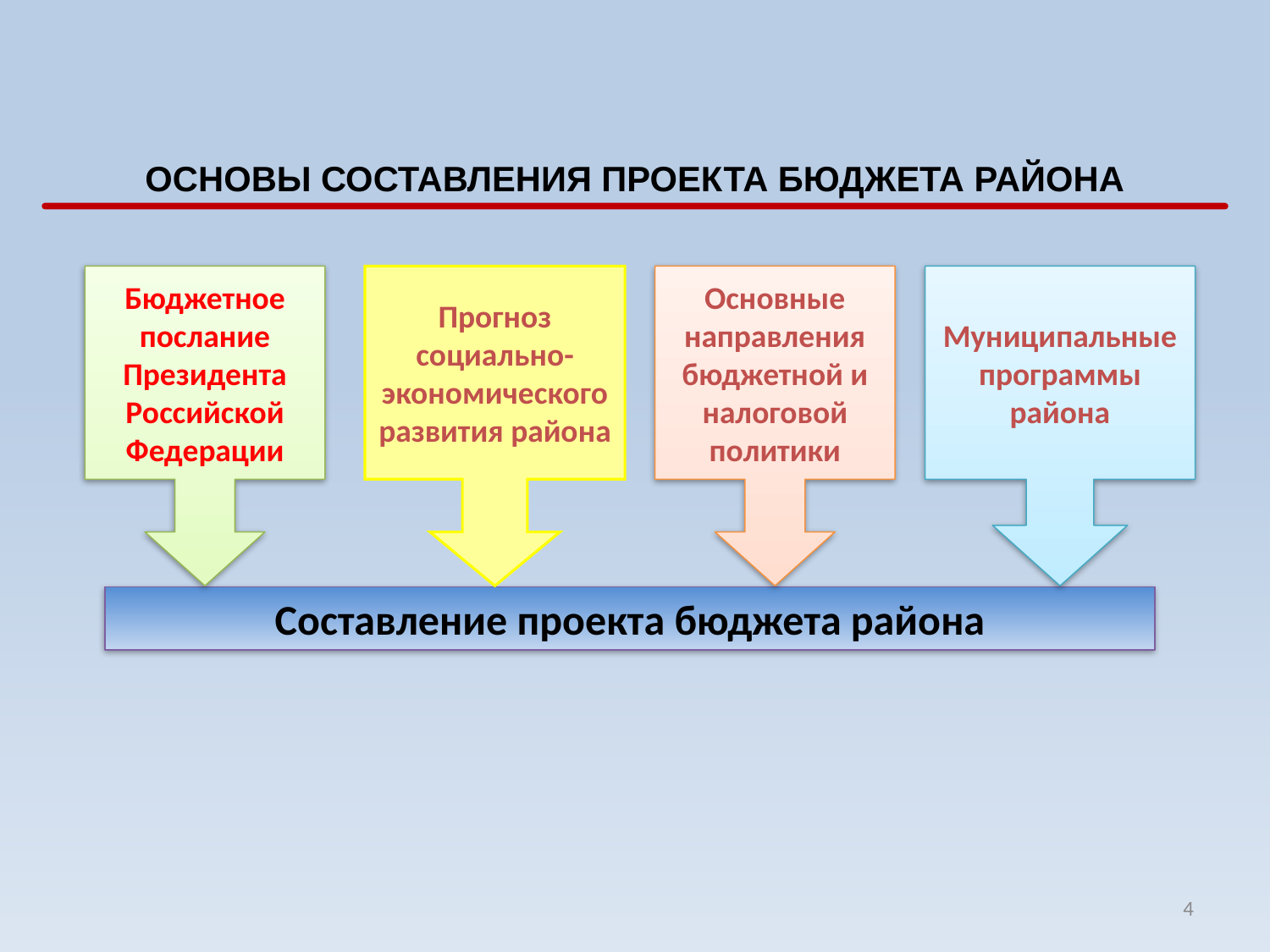

Основы составления проекта бюджета РАЙОНА

Бюджетное послание Президента Российской Федерации
Прогноз социально-экономического развития района
Основные направления бюджетной и налоговой политики
Муниципальные программы района
Составление проекта бюджета района
4